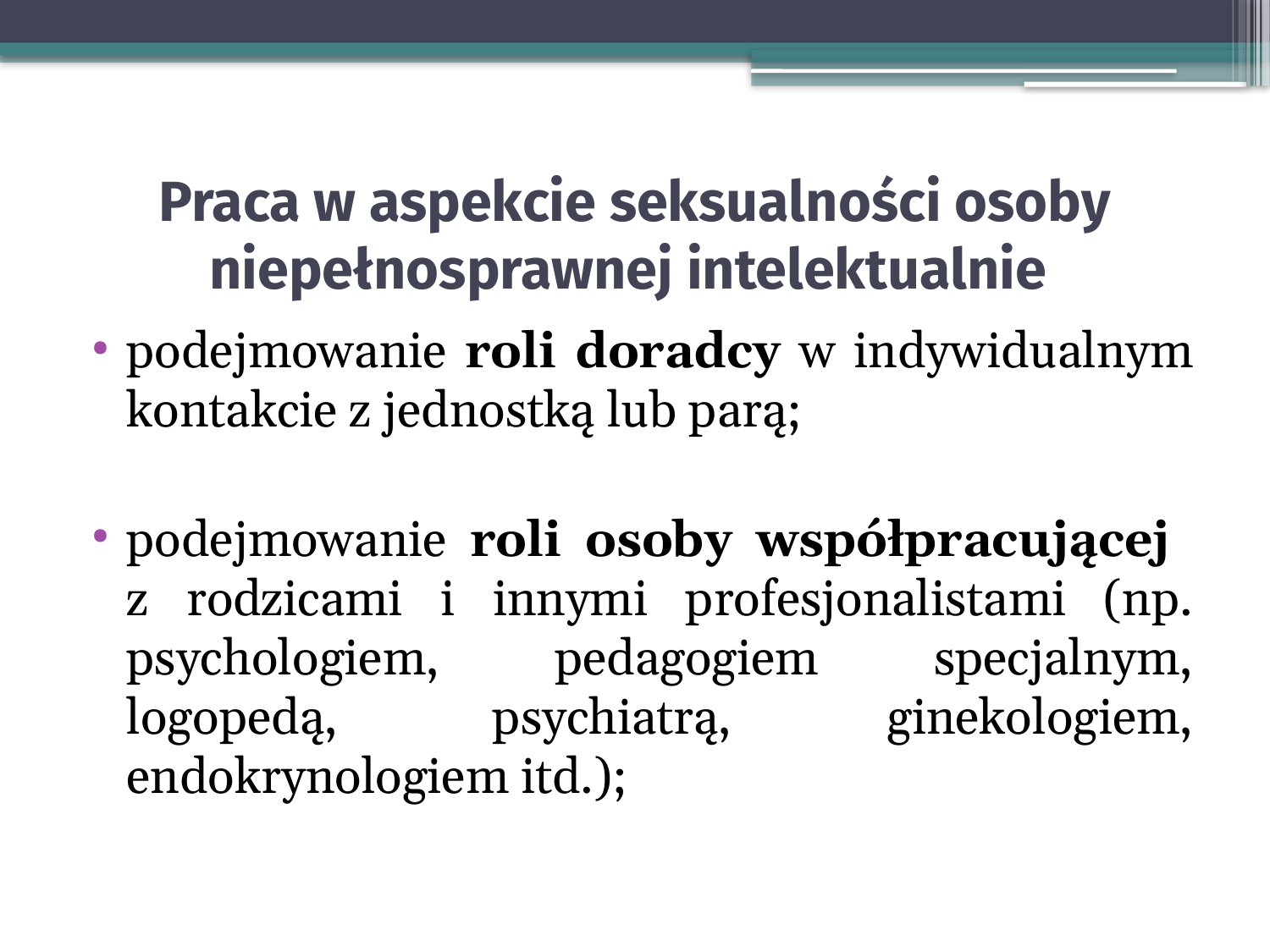

# Praca w aspekcie seksualności osoby niepełnosprawnej intelektualnie
podejmowanie roli doradcy w indywidualnym kontakcie z jednostką lub parą;

podejmowanie roli osoby współpracującej
z rodzicami i innymi profesjonalistami (np. psychologiem, pedagogiem specjalnym, logopedą, psychiatrą, ginekologiem, endokrynologiem itd.);